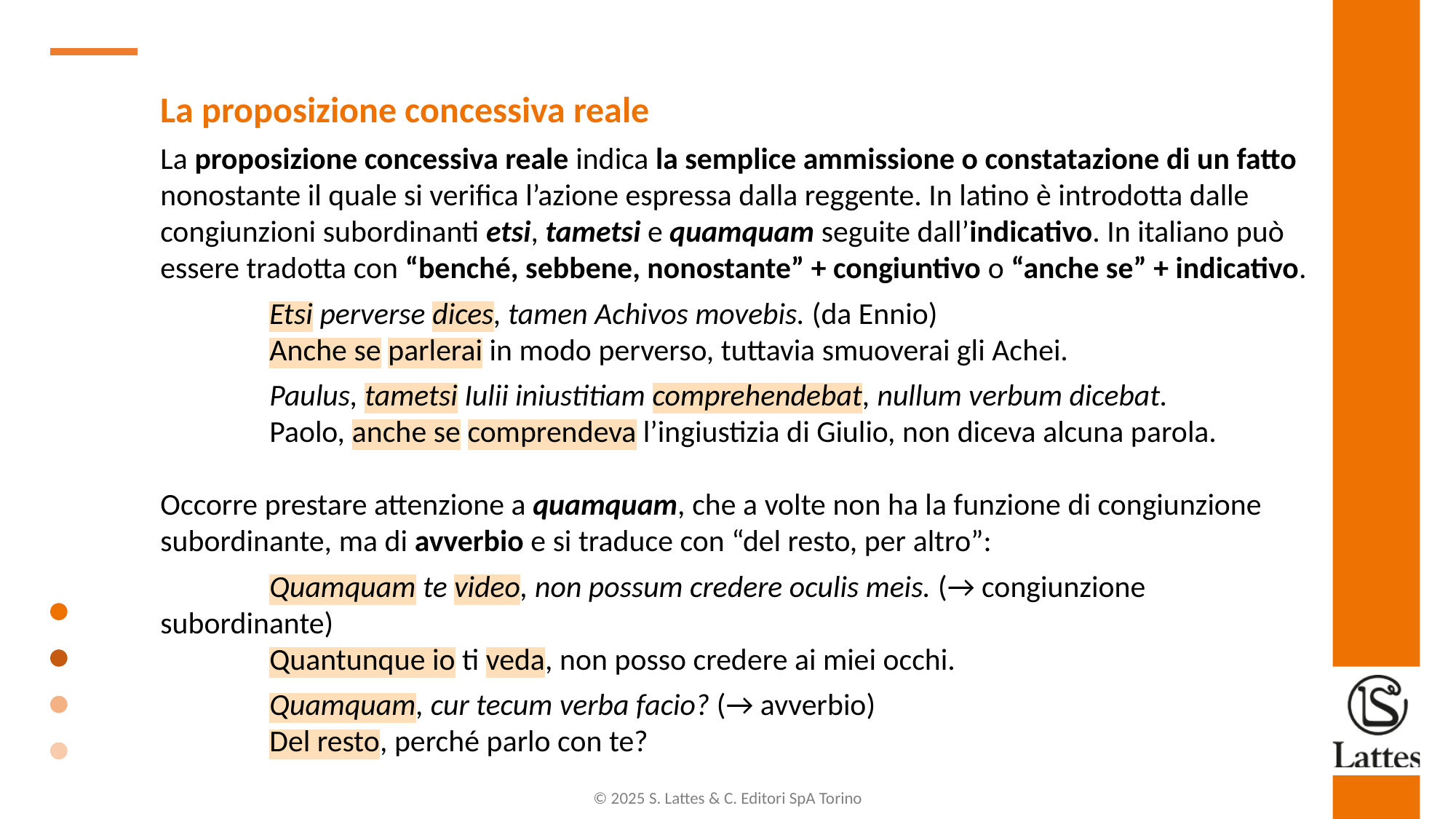

La proposizione concessiva reale
La proposizione concessiva reale indica la semplice ammissione o constatazione di un fatto nonostante il quale si verifica l’azione espressa dalla reggente. In latino è introdotta dalle congiunzioni subordinanti etsi, tametsi e quamquam seguite dall’indicativo. In italiano può essere tradotta con “benché, sebbene, nonostante” + congiuntivo o “anche se” + indicativo.
	Etsi perverse dices, tamen Achivos movebis. (da Ennio)
	Anche se parlerai in modo perverso, tuttavia smuoverai gli Achei.
	Paulus, tametsi Iulii iniustitiam comprehendebat, nullum verbum dicebat.
	Paolo, anche se comprendeva l’ingiustizia di Giulio, non diceva alcuna parola.

Occorre prestare attenzione a quamquam, che a volte non ha la funzione di congiunzione subordinante, ma di avverbio e si traduce con “del resto, per altro”:
	Quamquam te video, non possum credere oculis meis. (→ congiunzione subordinante)
	Quantunque io ti veda, non posso credere ai miei occhi.
	Quamquam, cur tecum verba facio? (→ avverbio)
	Del resto, perché parlo con te?